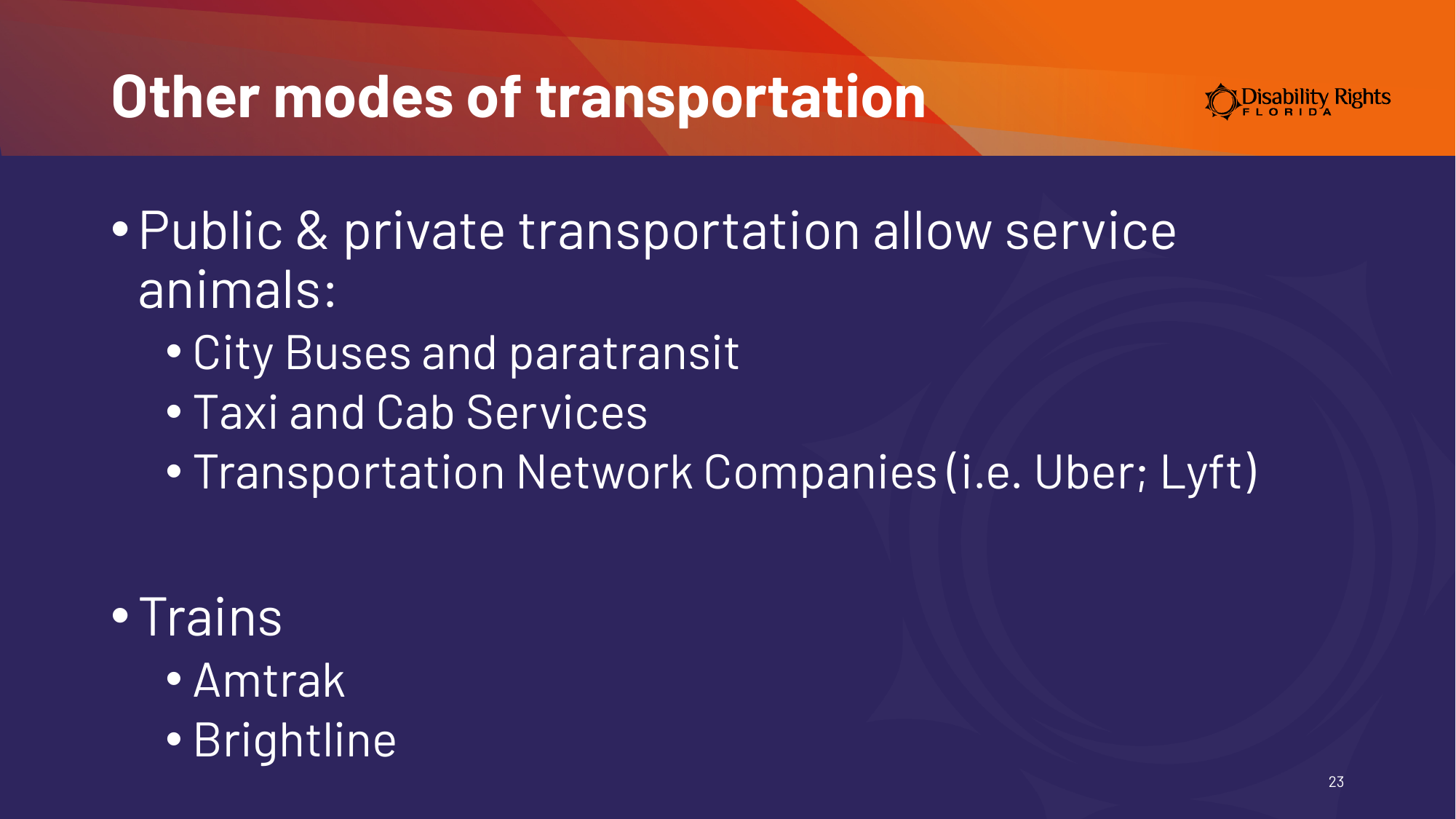

# Other modes of transportation
Public & private transportation allow service animals:
City Buses and paratransit
Taxi and Cab Services
Transportation Network Companies (i.e. Uber; Lyft)

Trains
Amtrak
Brightline
23